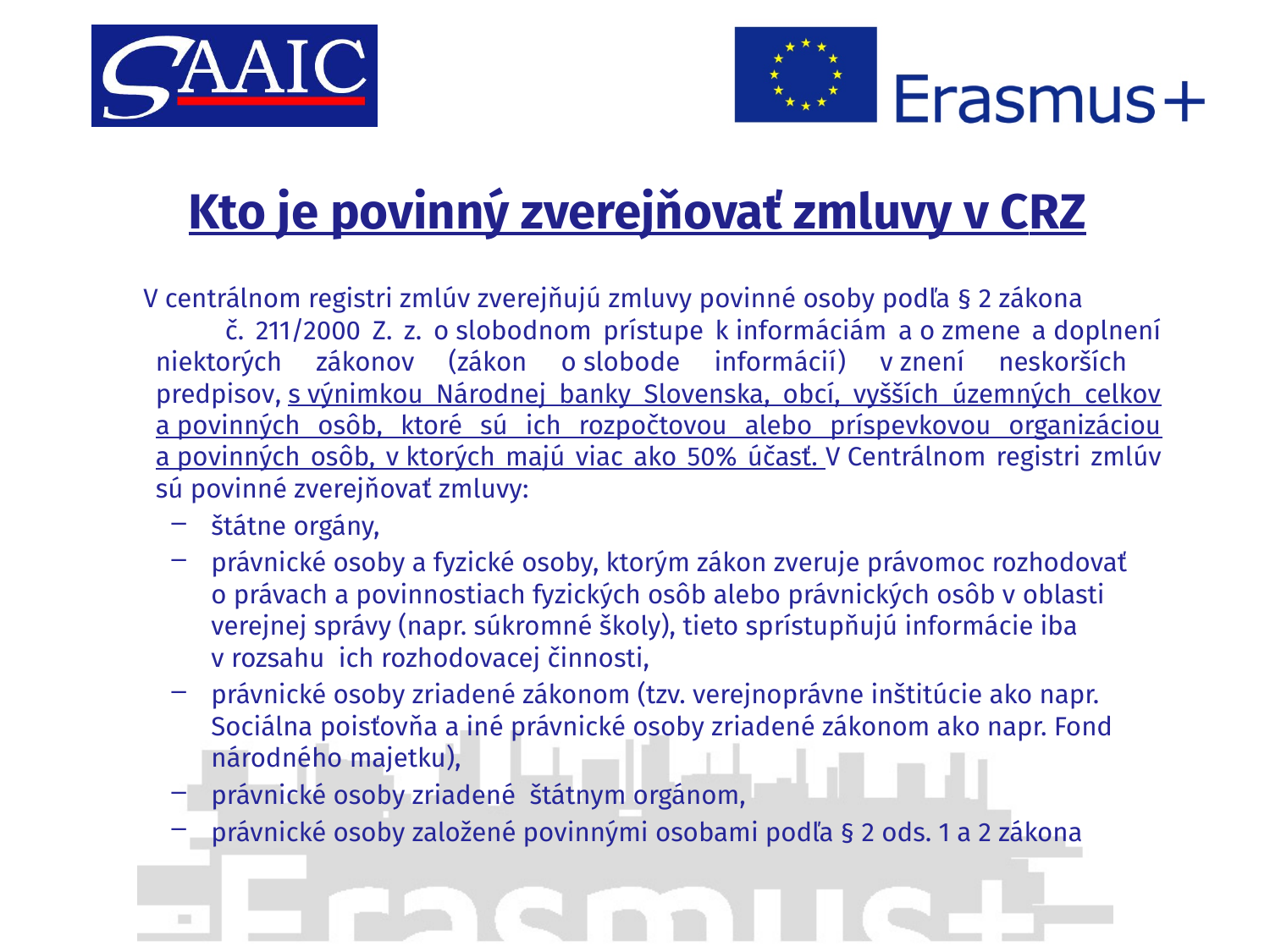

# Kto je povinný zverejňovať zmluvy v CRZ
     V centrálnom registri zmlúv zverejňujú zmluvy povinné osoby podľa § 2 zákona                  č. 211/2000 Z. z. o slobodnom prístupe k informáciám a o zmene a doplnení niektorých zákonov (zákon o slobode informácií) v znení neskorších  predpisov, s výnimkou Národnej banky Slovenska, obcí, vyšších územných celkov a povinných osôb, ktoré sú ich rozpočtovou alebo príspevkovou organizáciou a povinných osôb, v ktorých majú viac ako 50% účasť. V Centrálnom registri zmlúv sú povinné zverejňovať zmluvy:
štátne orgány,
právnické osoby a fyzické osoby, ktorým zákon zveruje právomoc rozhodovať    o právach a povinnostiach fyzických osôb alebo právnických osôb v oblasti verejnej správy (napr. súkromné školy), tieto sprístupňujú informácie iba v rozsahu  ich rozhodovacej činnosti,
právnické osoby zriadené zákonom (tzv. verejnoprávne inštitúcie ako napr. Sociálna poisťovňa a iné právnické osoby zriadené zákonom ako napr. Fond národného majetku),
právnické osoby zriadené  štátnym orgánom,
právnické osoby založené povinnými osobami podľa § 2 ods. 1 a 2 zákona